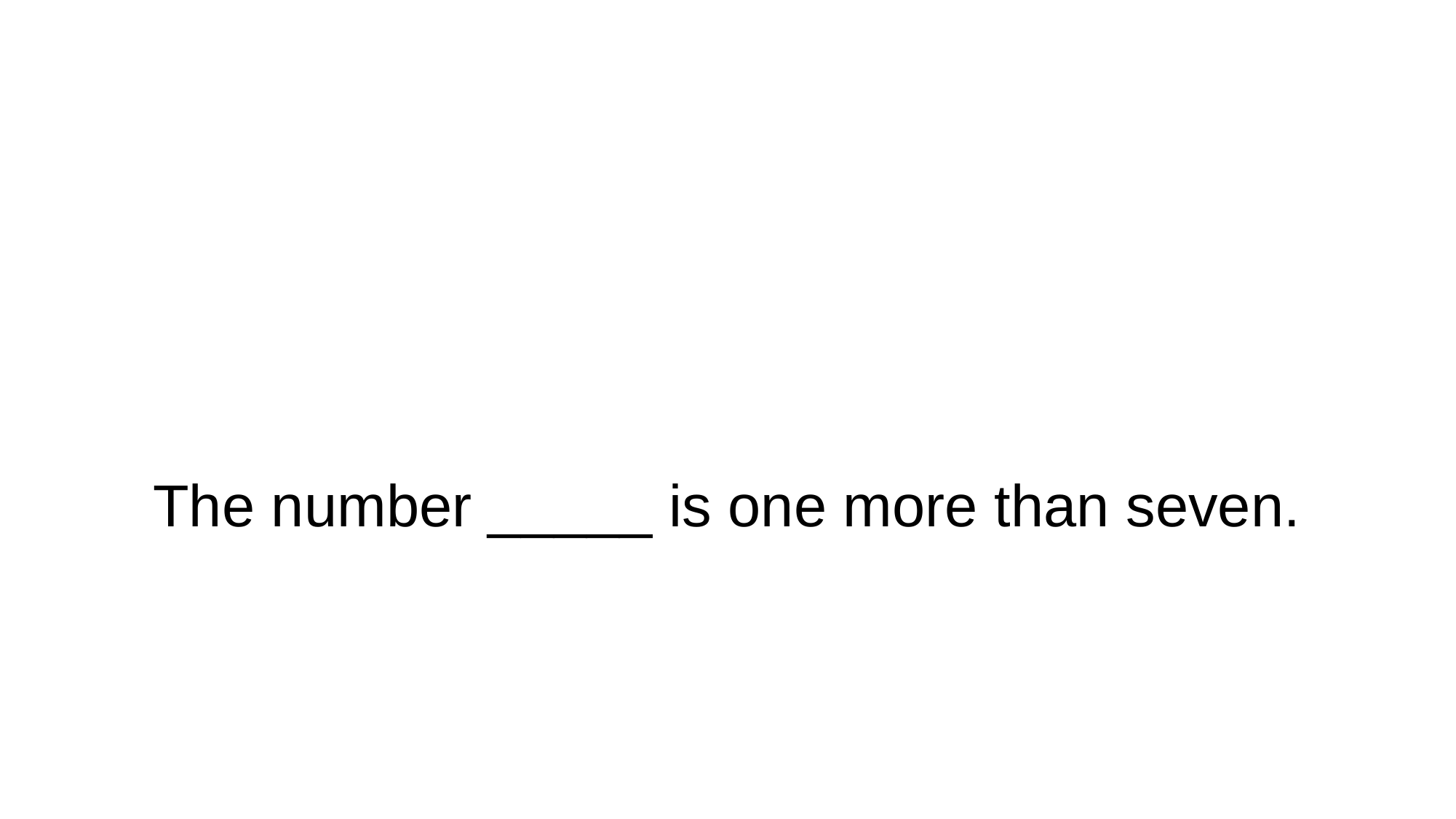

# The number _____ is one more than seven.